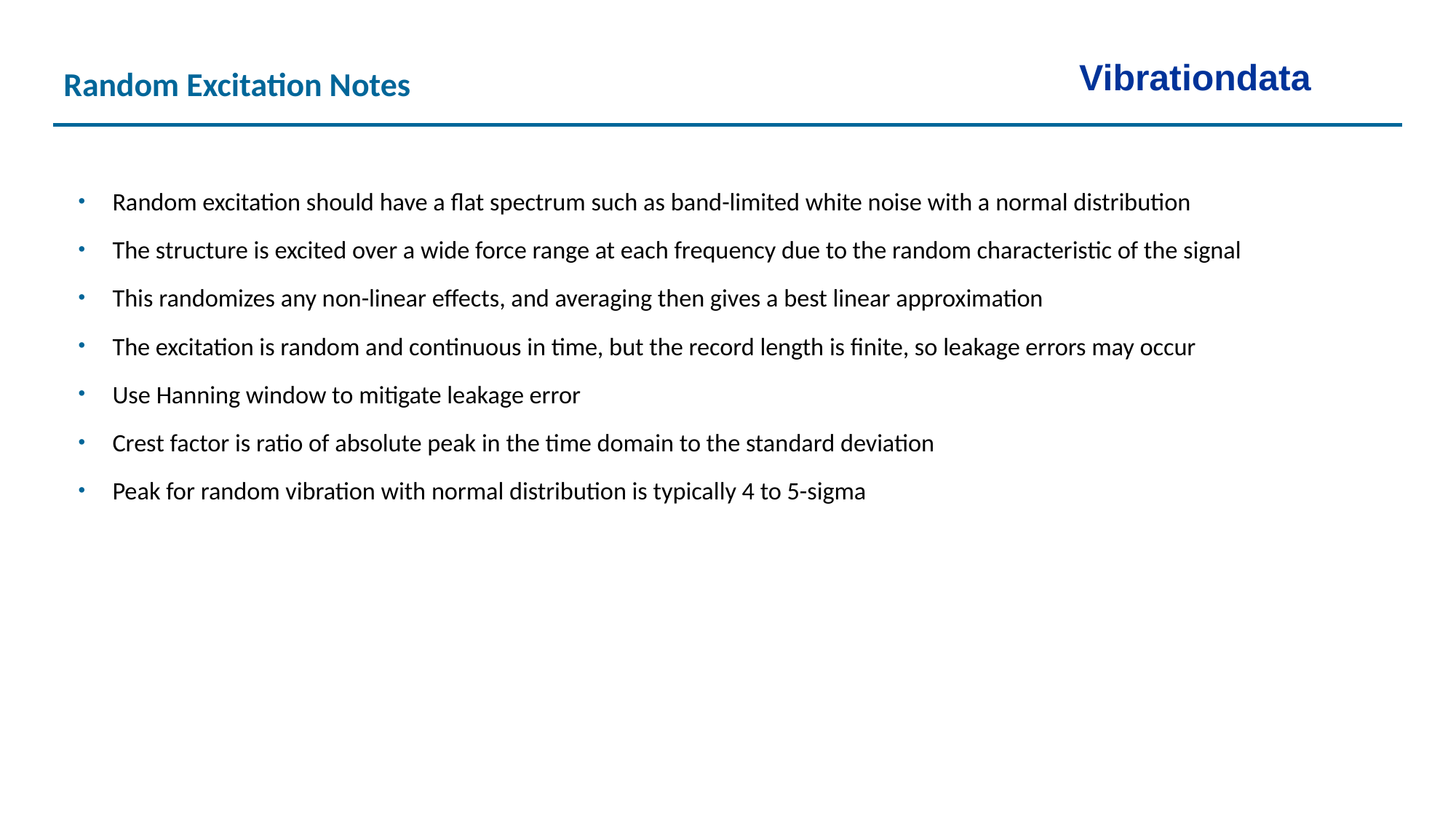

Vibrationdata
Random Excitation Notes

Random excitation should have a flat spectrum such as band-limited white noise with a normal distribution
The structure is excited over a wide force range at each frequency due to the random characteristic of the signal
This randomizes any non-linear effects, and averaging then gives a best linear approximation
The excitation is random and continuous in time, but the record length is finite, so leakage errors may occur
Use Hanning window to mitigate leakage error
Crest factor is ratio of absolute peak in the time domain to the standard deviation
Peak for random vibration with normal distribution is typically 4 to 5-sigma